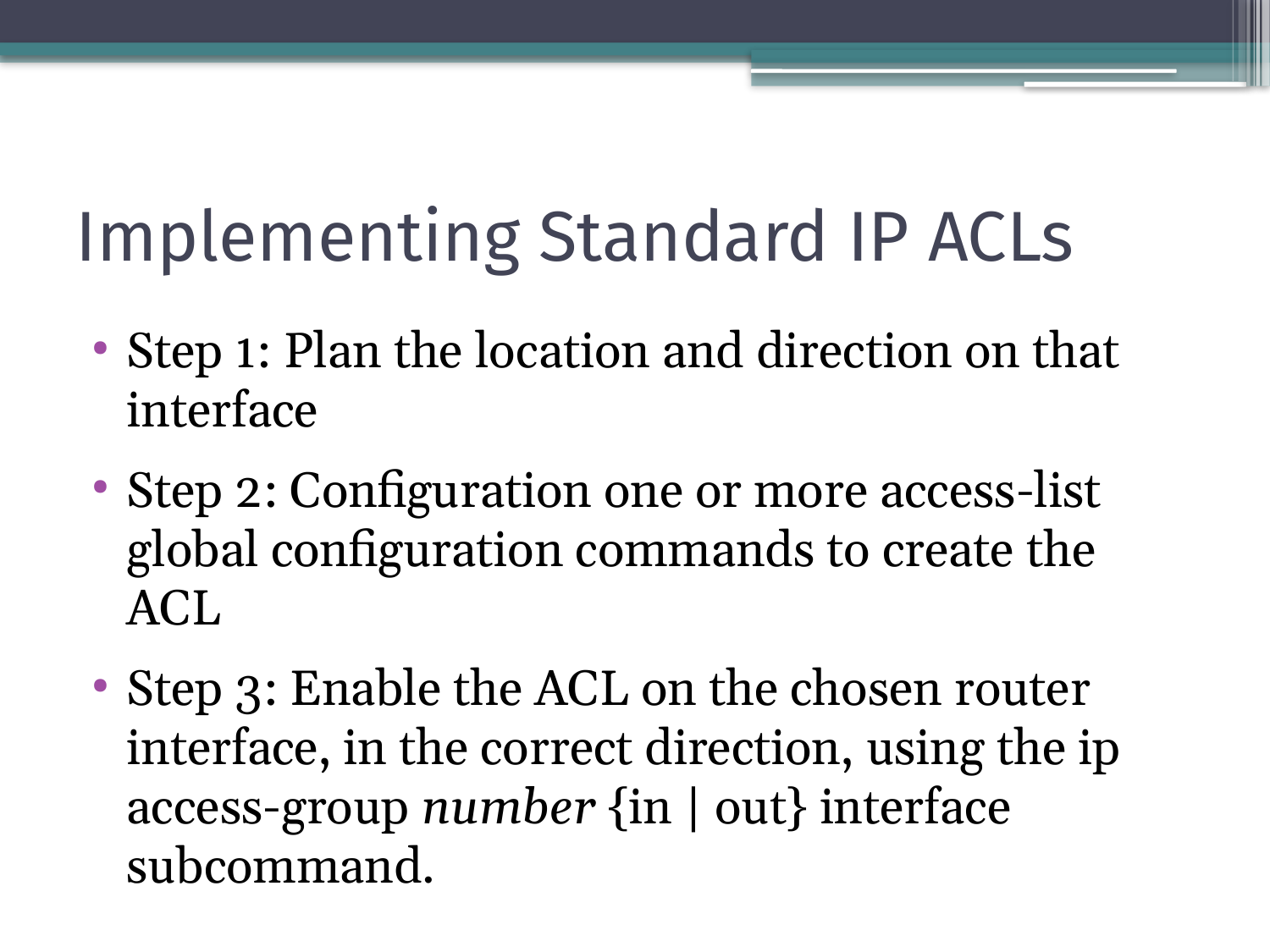

# Implementing Standard IP ACLs
Step 1: Plan the location and direction on that interface
Step 2: Configuration one or more access-list global configuration commands to create the ACL
Step 3: Enable the ACL on the chosen router interface, in the correct direction, using the ip access-group number {in | out} interface subcommand.